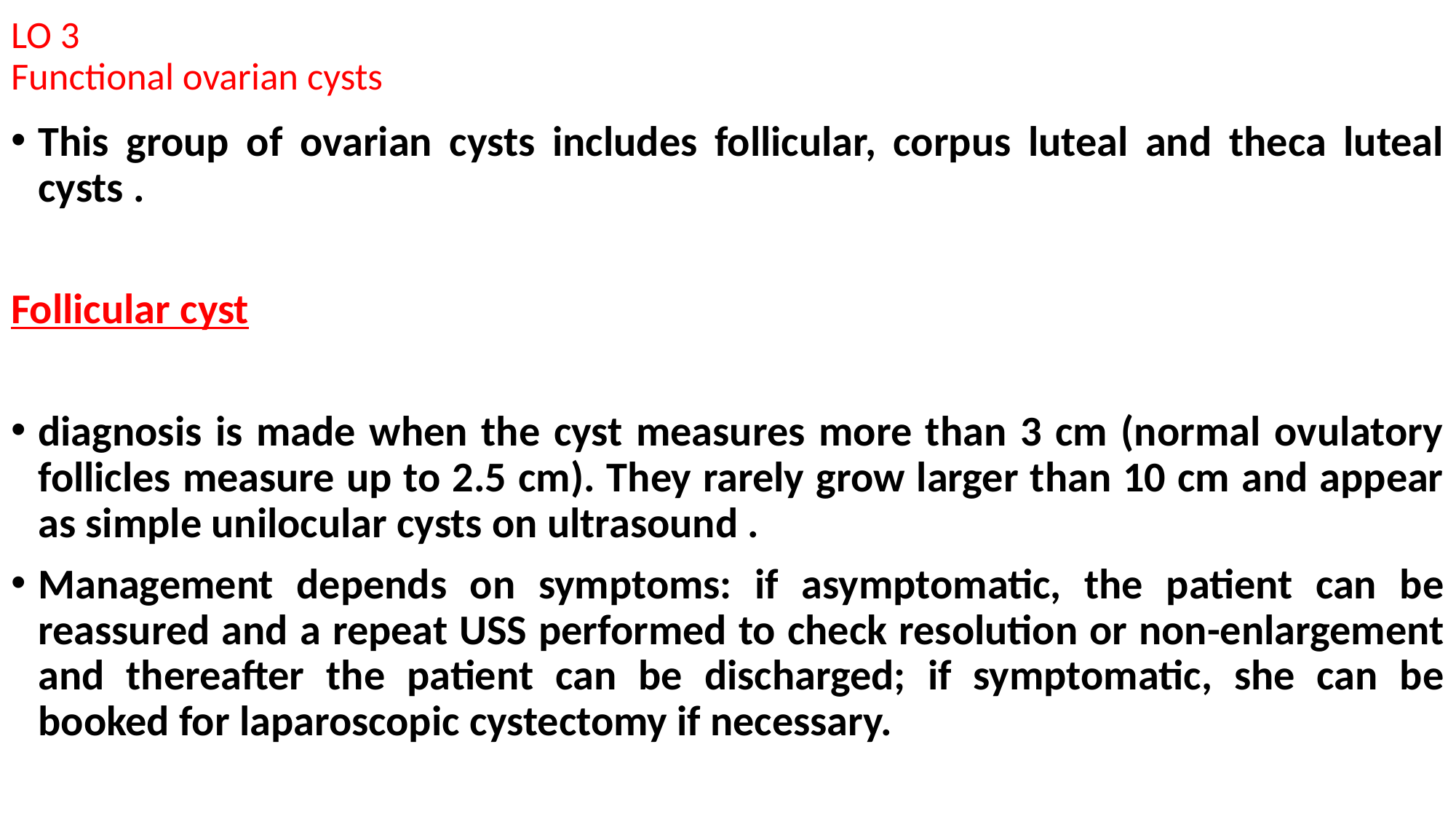

# LO 3 Functional ovarian cysts
This group of ovarian cysts includes follicular, corpus luteal and theca luteal cysts .

Follicular cyst

diagnosis is made when the cyst measures more than 3 cm (normal ovulatory follicles measure up to 2.5 cm). They rarely grow larger than 10 cm and appear as simple unilocular cysts on ultrasound .
Management depends on symptoms: if asymptomatic, the patient can be reassured and a repeat USS performed to check resolution or non-enlargement and thereafter the patient can be discharged; if symptomatic, she can be booked for laparoscopic cystectomy if necessary.